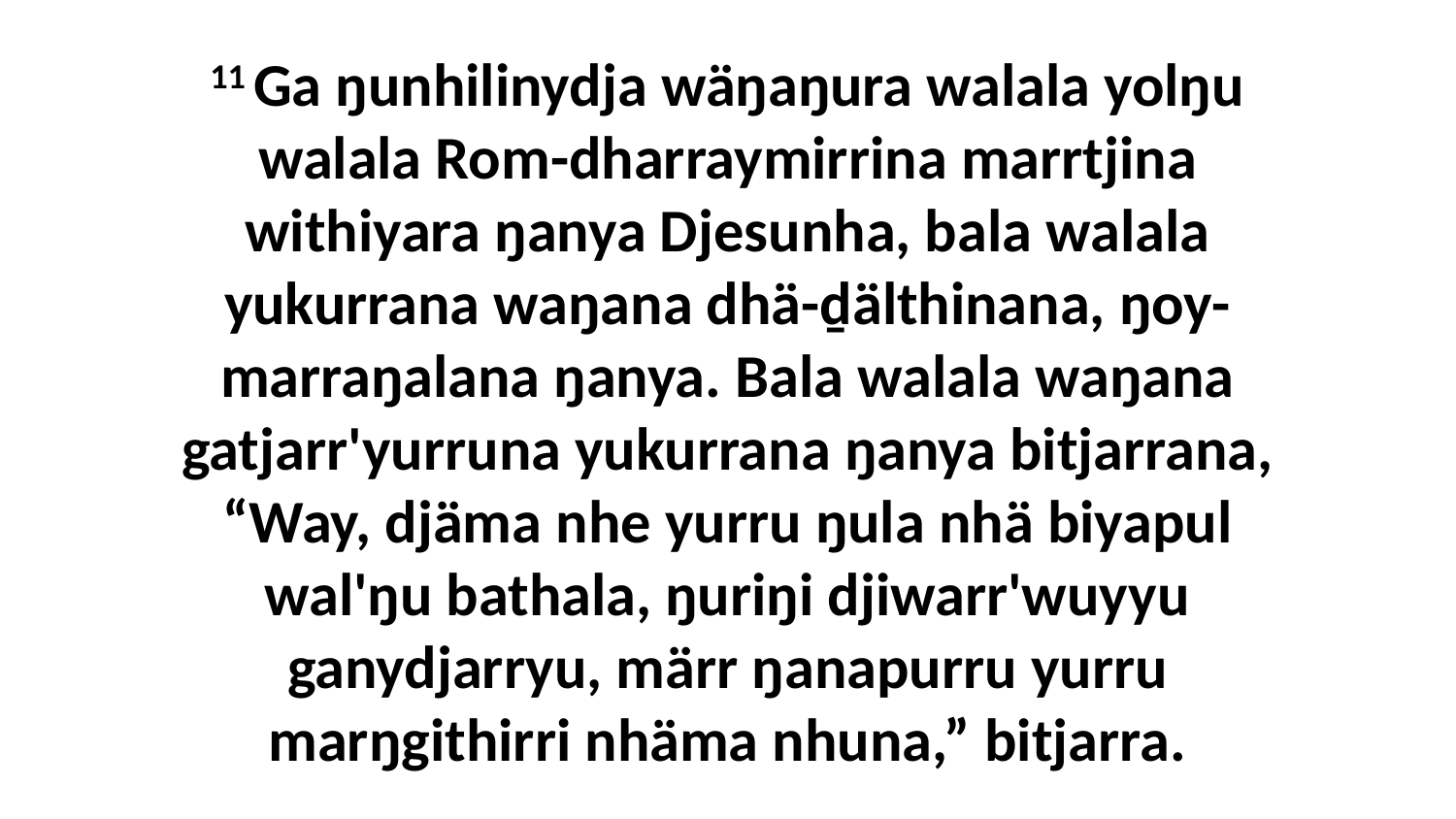

11 Ga ŋunhilinydja wäŋaŋura walala yolŋu walala Rom-dharraymirrina marrtjina withiyara ŋanya Djesunha, bala walala yukurrana waŋana dhä-ḏälthinana, ŋoy-marraŋalana ŋanya. Bala walala waŋana gatjarr'yurruna yukurrana ŋanya bitjarrana, “Way, djäma nhe yurru ŋula nhä biyapul wal'ŋu bathala, ŋuriŋi djiwarr'wuyyu ganydjarryu, märr ŋanapurru yurru marŋgithirri nhäma nhuna,” bitjarra.